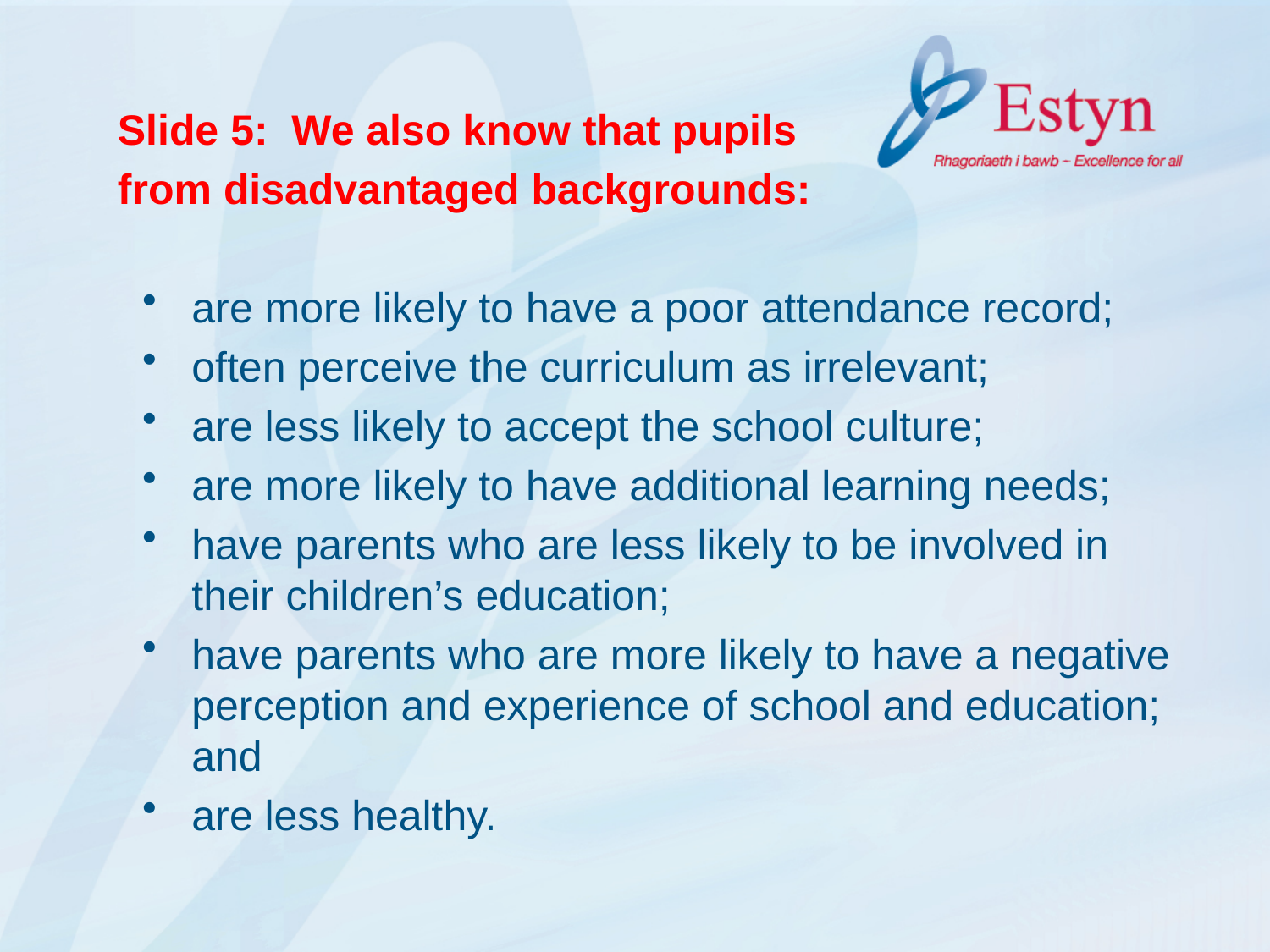

Slide 5:  We also know that pupils
from disadvantaged backgrounds:

are more likely to have a poor attendance record;
often perceive the curriculum as irrelevant;
are less likely to accept the school culture;
are more likely to have additional learning needs;
have parents who are less likely to be involved in their children’s education;
have parents who are more likely to have a negative perception and experience of school and education; and
are less healthy.